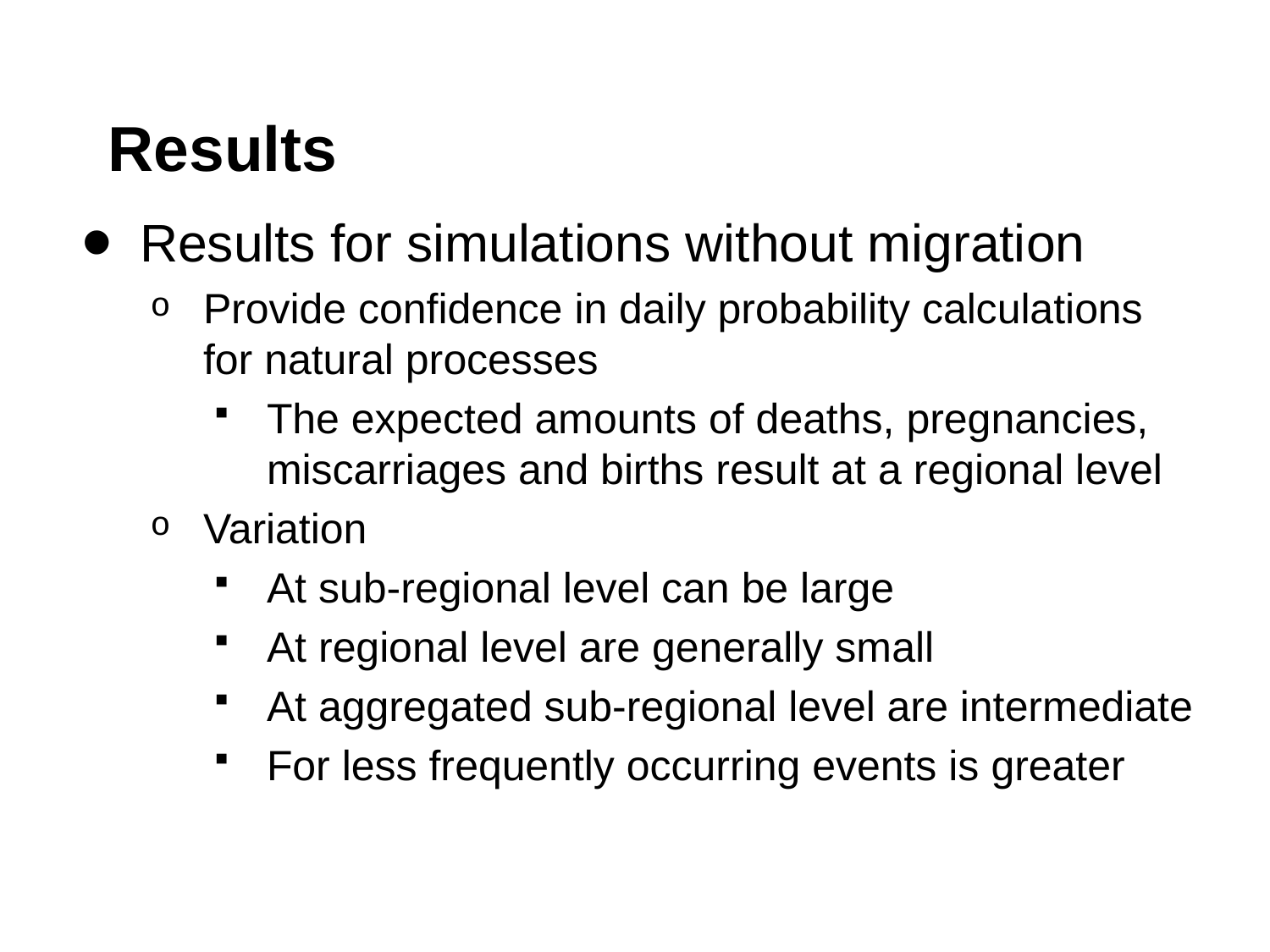

# Results
Results for simulations without migration
Provide confidence in daily probability calculations for natural processes
The expected amounts of deaths, pregnancies, miscarriages and births result at a regional level
Variation
At sub-regional level can be large
At regional level are generally small
At aggregated sub-regional level are intermediate
For less frequently occurring events is greater